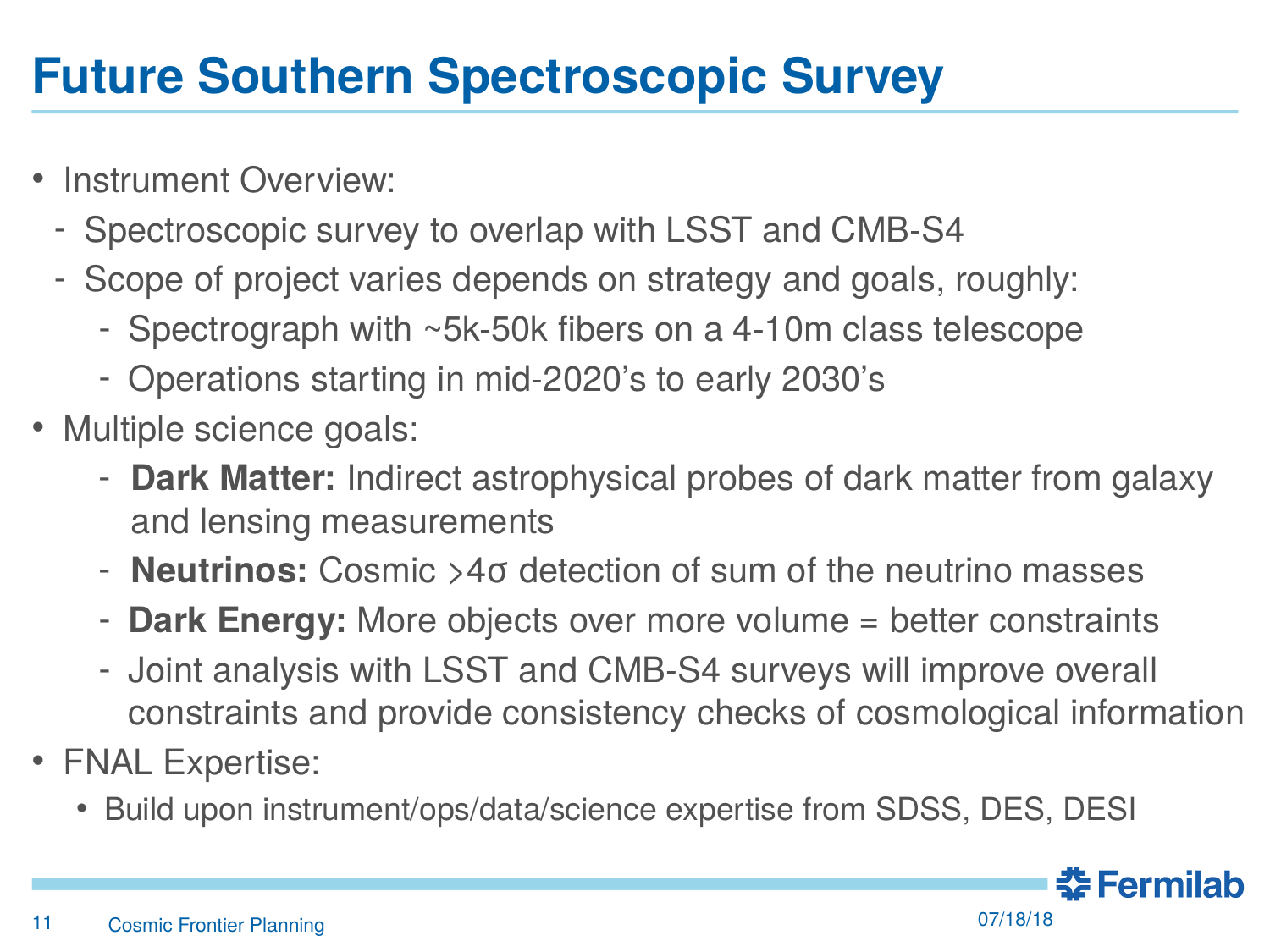

# Future Southern Spectroscopic Survey
Instrument Overview:
Spectroscopic survey to overlap with LSST and CMB-S4
Scope of project varies depends on strategy and goals, roughly:
Spectrograph with ~5k-50k fibers on a 4-10m class telescope
Operations starting in mid-2020’s to early 2030’s
Multiple science goals:
Dark Matter: Indirect astrophysical probes of dark matter from galaxy and lensing measurements
Neutrinos: Cosmic >4σ detection of sum of the neutrino masses
Dark Energy: More objects over more volume = better constraints
Joint analysis with LSST and CMB-S4 surveys will improve overall constraints and provide consistency checks of cosmological information
FNAL Expertise:
Build upon instrument/ops/data/science expertise from SDSS, DES, DESI
11